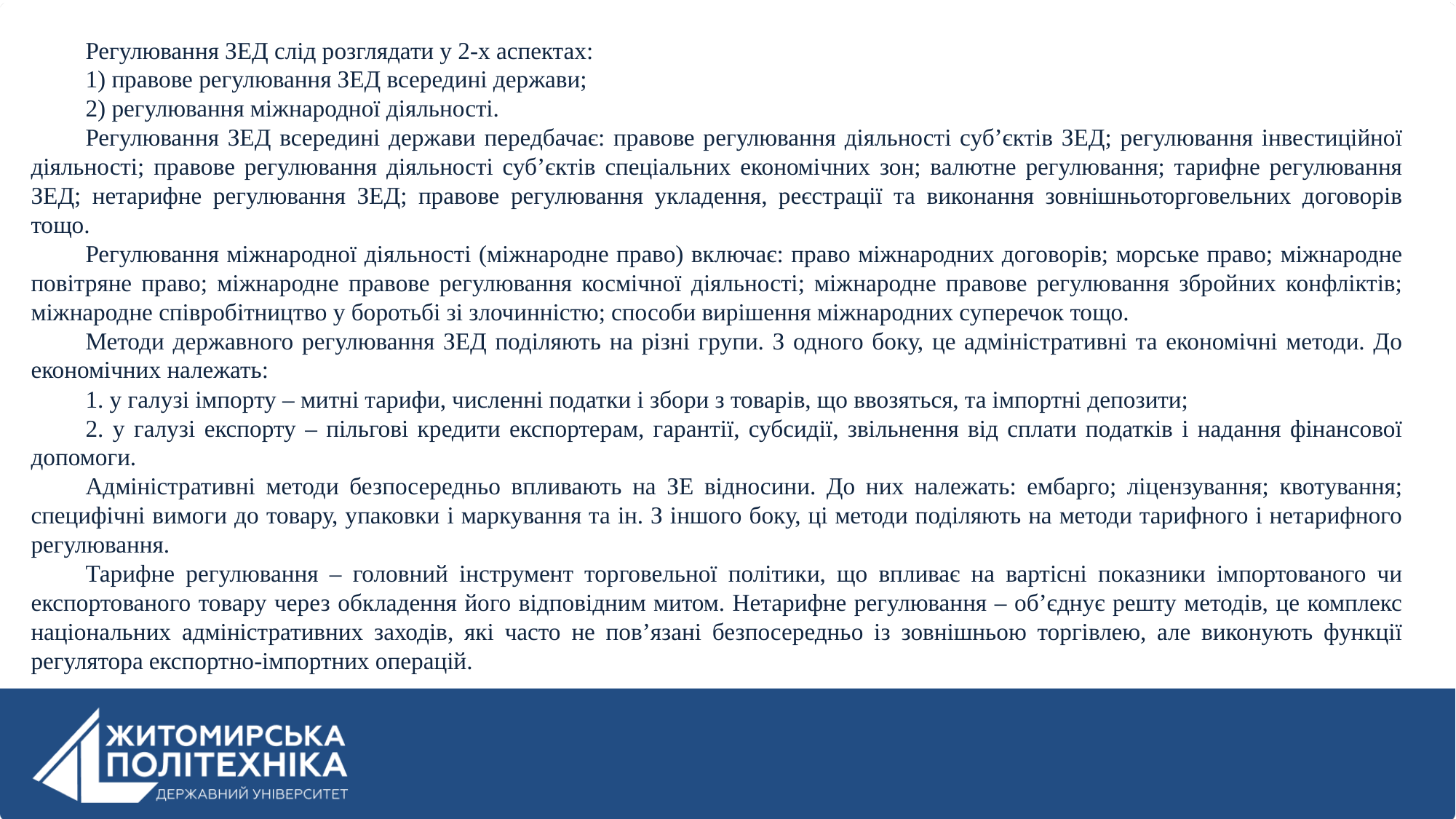

Регулювання ЗЕД слід розглядати у 2-х аспектах:
1) правове регулювання ЗЕД всередині держави;
2) регулювання міжнародної діяльності.
Регулювання ЗЕД всередині держави передбачає: правове регулювання діяльності суб’єктів ЗЕД; регулювання інвестиційної діяльності; правове регулювання діяльності суб’єктів спеціальних економічних зон; валютне регулювання; тарифне регулювання ЗЕД; нетарифне регулювання ЗЕД; правове регулювання укладення, реєстрації та виконання зовнішньоторговельних договорів тощо.
Регулювання міжнародної діяльності (міжнародне право) включає: право міжнародних договорів; морське право; міжнародне повітряне право; міжнародне правове регулювання космічної діяльності; міжнародне правове регулювання збройних конфліктів; міжнародне співробітництво у боротьбі зі злочинністю; способи вирішення міжнародних суперечок тощо.
Методи державного регулювання ЗЕД поділяють на різні групи. З одного боку, це адміністративні та економічні методи. До економічних належать:
1. у галузі імпорту – митні тарифи, численні податки і збори з товарів, що ввозяться, та імпортні депозити;
2. у галузі експорту – пільгові кредити експортерам, гарантії, субсидії, звільнення від сплати податків і надання фінансової допомоги.
Адміністративні методи безпосередньо впливають на ЗЕ відносини. До них належать: ембарго; ліцензування; квотування; специфічні вимоги до товару, упаковки і маркування та ін. З іншого боку, ці методи поділяють на методи тарифного і нетарифного регулювання.
Тарифне регулювання – головний інструмент торговельної політики, що впливає на вартісні показники імпортованого чи експортованого товару через обкладення його відповідним митом. Нетарифне регулювання – об’єднує решту методів, це комплекс національних адміністративних заходів, які часто не пов’язані безпосередньо із зовнішньою торгівлею, але виконують функції регулятора експортно-імпортних операцій.